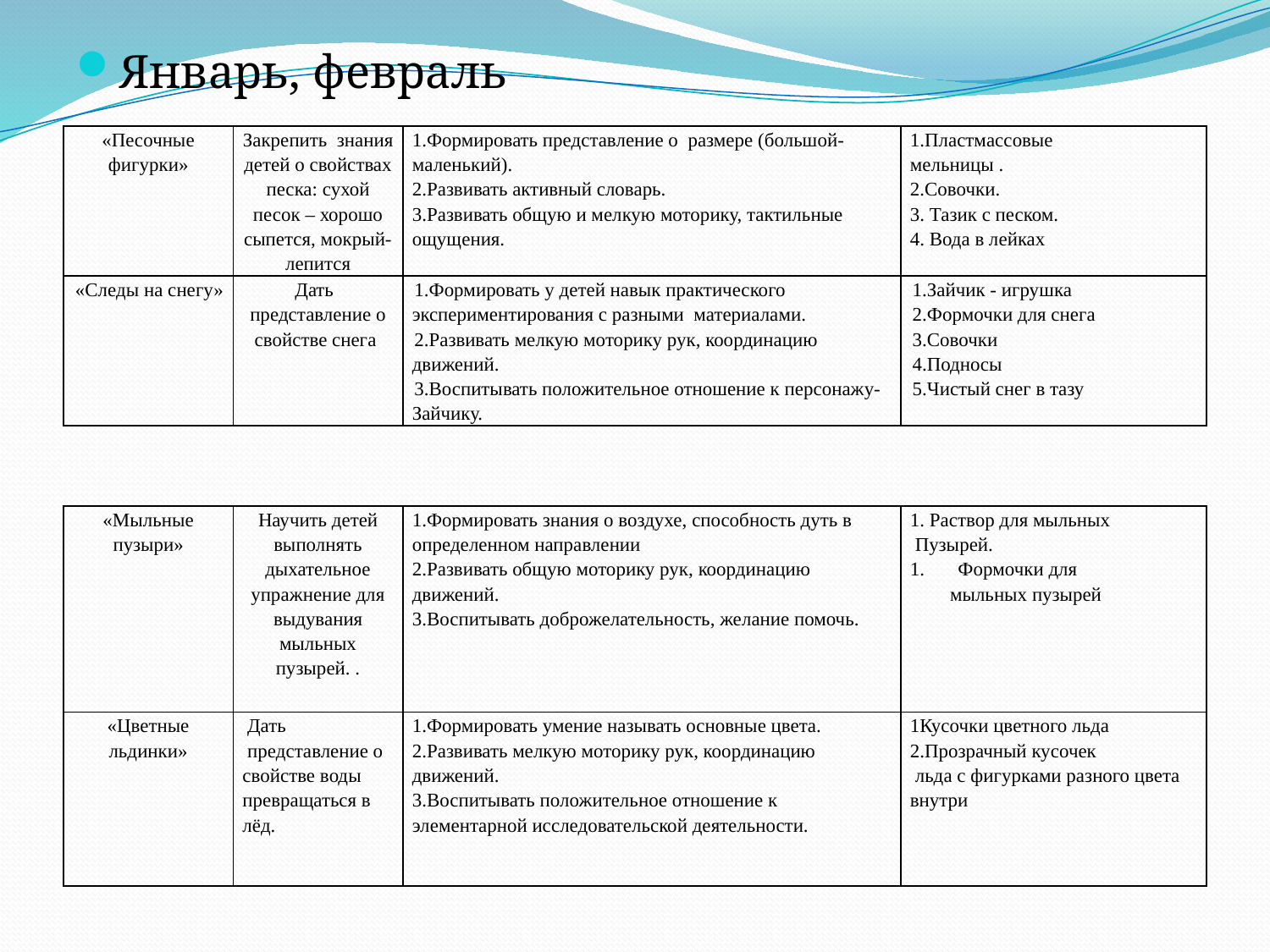

Январь, февраль

| «Песочные фигурки» | Закрепить  знания детей о свойствах песка: сухой песок – хорошо сыпется, мокрый- лепится | 1.Формировать представление о  размере (большой- маленький). 2.Развивать активный словарь. 3.Развивать общую и мелкую моторику, тактильные ощущения. | 1.Пластмассовые мельницы . 2.Совочки. 3. Тазик с песком. 4. Вода в лейках |
| --- | --- | --- | --- |
| «Следы на снегу» | Дать   представление о свойстве снега | 1.Формировать у детей навык практического экспериментирования с разными  материалами. 2.Развивать мелкую моторику рук, координацию движений. 3.Воспитывать положительное отношение к персонажу-Зайчику. | 1.Зайчик - игрушка 2.Формочки для снега 3.Совочки 4.Подносы 5.Чистый снег в тазу |
| «Мыльные пузыри» | Научить детей выполнять дыхательное упражнение для выдувания мыльных пузырей. . | 1.Формировать знания о воздухе, способность дуть в определенном направлении 2.Развивать общую моторику рук, координацию движений. 3.Воспитывать доброжелательность, желание помочь. | 1. Раствор для мыльных Пузырей. Формочки для мыльных пузырей |
| --- | --- | --- | --- |
| «Цветные льдинки» | Дать  представление о свойстве воды превращаться в лёд. | 1.Формировать умение называть основные цвета. 2.Развивать мелкую моторику рук, координацию движений. 3.Воспитывать положительное отношение к элементарной исследовательской деятельности. | 1Кусочки цветного льда 2.Прозрачный кусочек льда с фигурками разного цвета внутри |